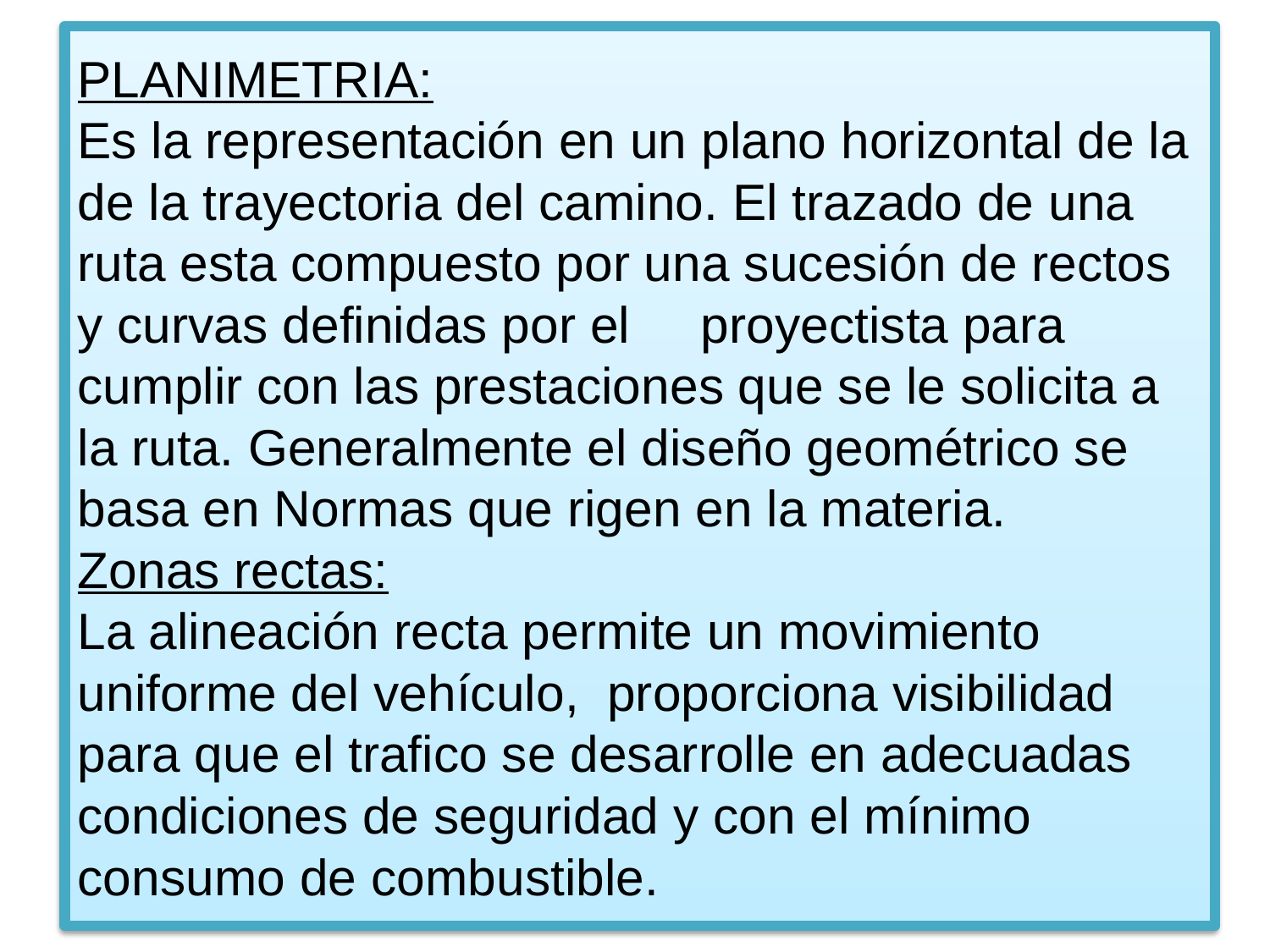

# PLANIMETRIA: Es la representación en un plano horizontal de la de la trayectoria del camino. El trazado de una ruta esta compuesto por una sucesión de rectos y curvas definidas por el     proyectista para cumplir con las prestaciones que se le solicita a la ruta. Generalmente el diseño geométrico se basa en Normas que rigen en la materia. Zonas rectas: La alineación recta permite un movimiento uniforme del vehículo,  proporciona visibilidad para que el trafico se desarrolle en adecuadas condiciones de seguridad y con el mínimo consumo de combustible.